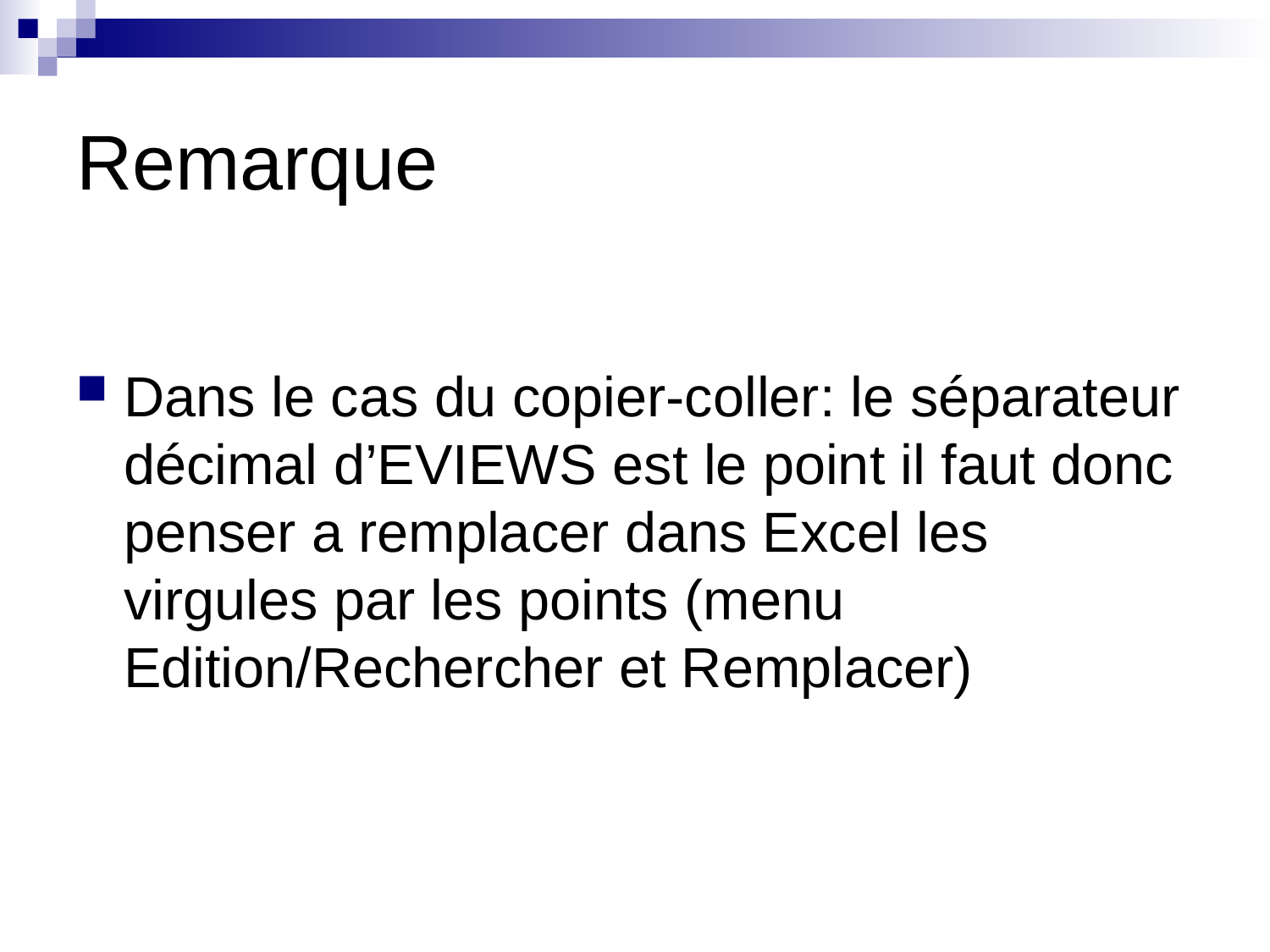

# Remarque

Dans le cas du copier-coller: le séparateur décimal d’EVIEWS est le point il faut donc penser a remplacer dans Excel les virgules par les points (menu Edition/Rechercher et Remplacer)